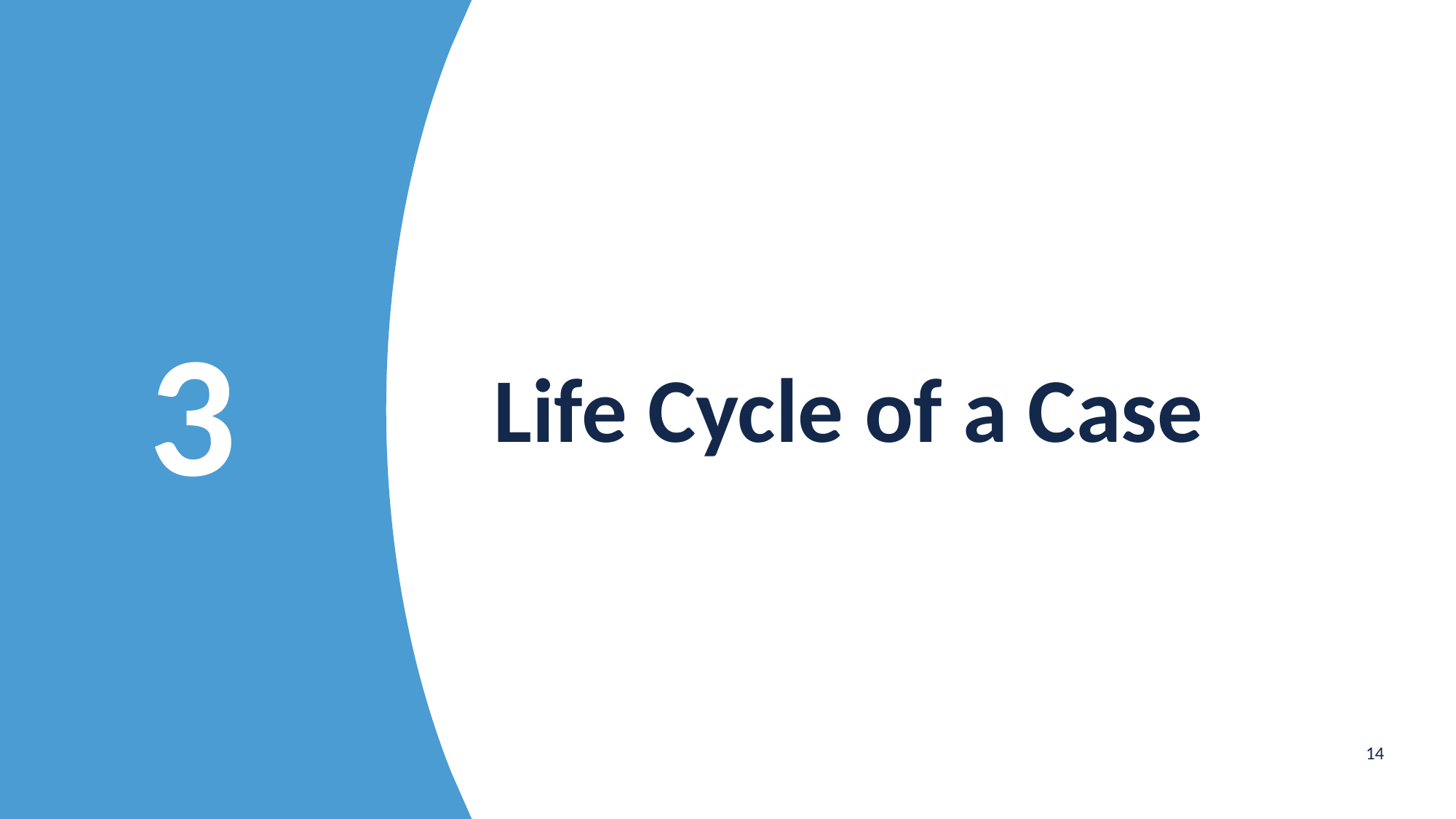

# Life Cycle of a Case
3
14